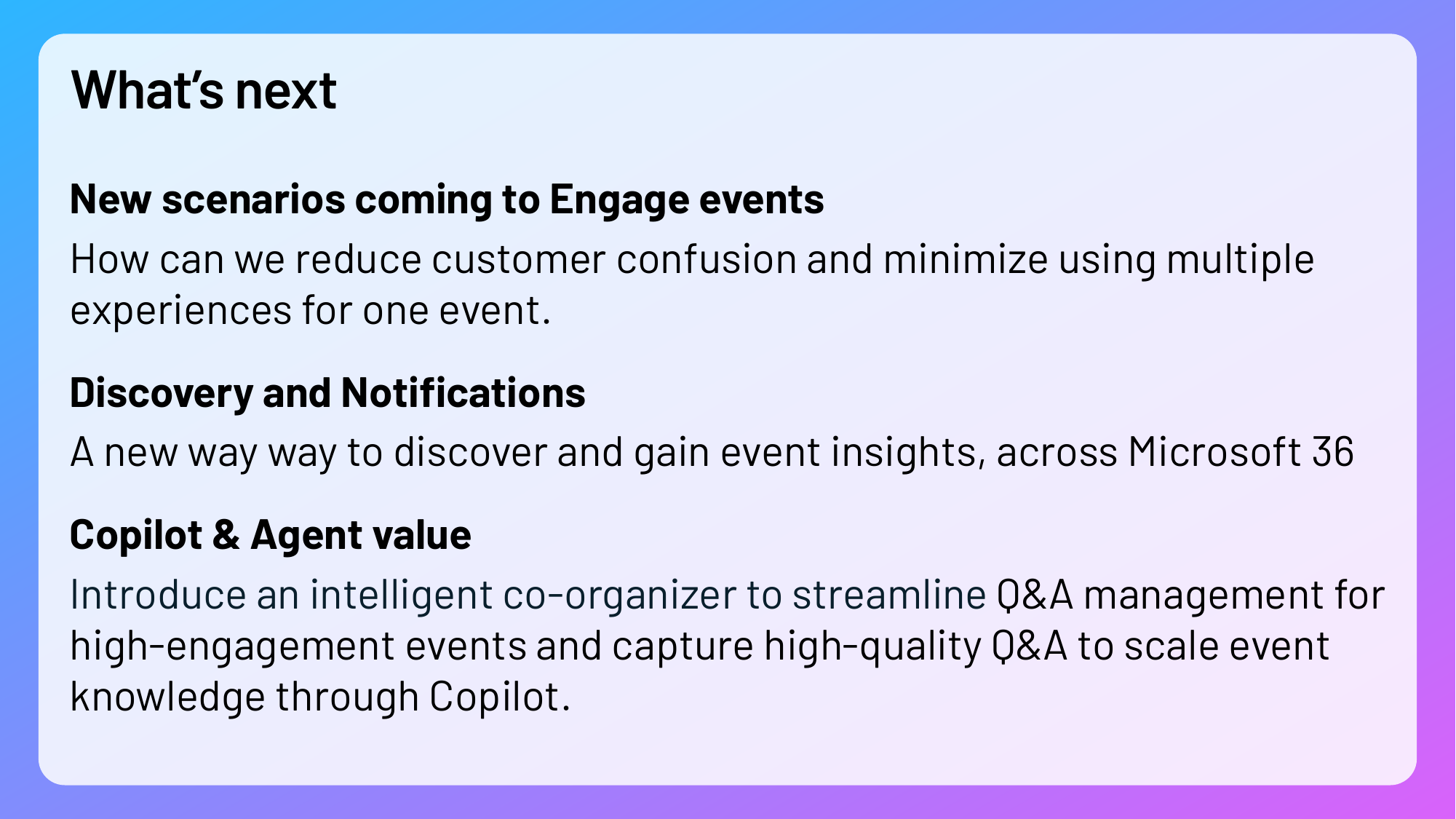

# What’s next
New scenarios coming to Engage events
How can we reduce customer confusion and minimize using multiple experiences for one event.

Discovery and Notifications
A new way way to discover and gain event insights, across Microsoft 36

Copilot & Agent value
Introduce an intelligent co-organizer to streamline Q&A management for high-engagement events and capture high-quality Q&A to scale event knowledge through Copilot.